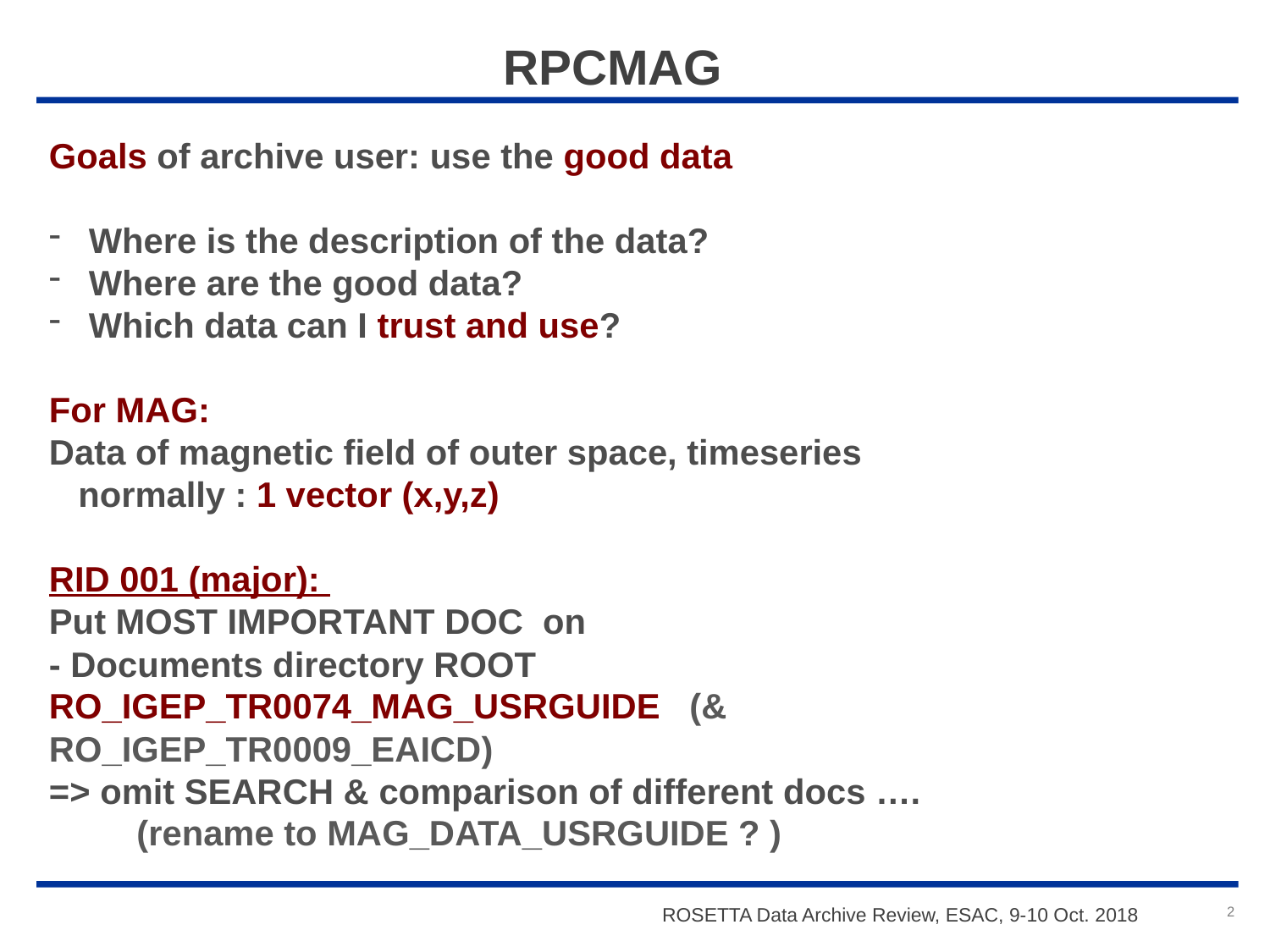

# RPCMAG
Goals of archive user: use the good data

 Where is the description of the data?
 Where are the good data?
 Which data can I trust and use?

For MAG:
Data of magnetic field of outer space, timeseries
   normally : 1 vector (x,y,z)

RID 001 (major):
Put MOST IMPORTANT DOC  on
- Documents directory ROOT
RO_IGEP_TR0074_MAG_USRGUIDE   (&  RO_IGEP_TR0009_EAICD)
=> omit SEARCH & comparison of different docs ….
         (rename to MAG_DATA_USRGUIDE ? )

2